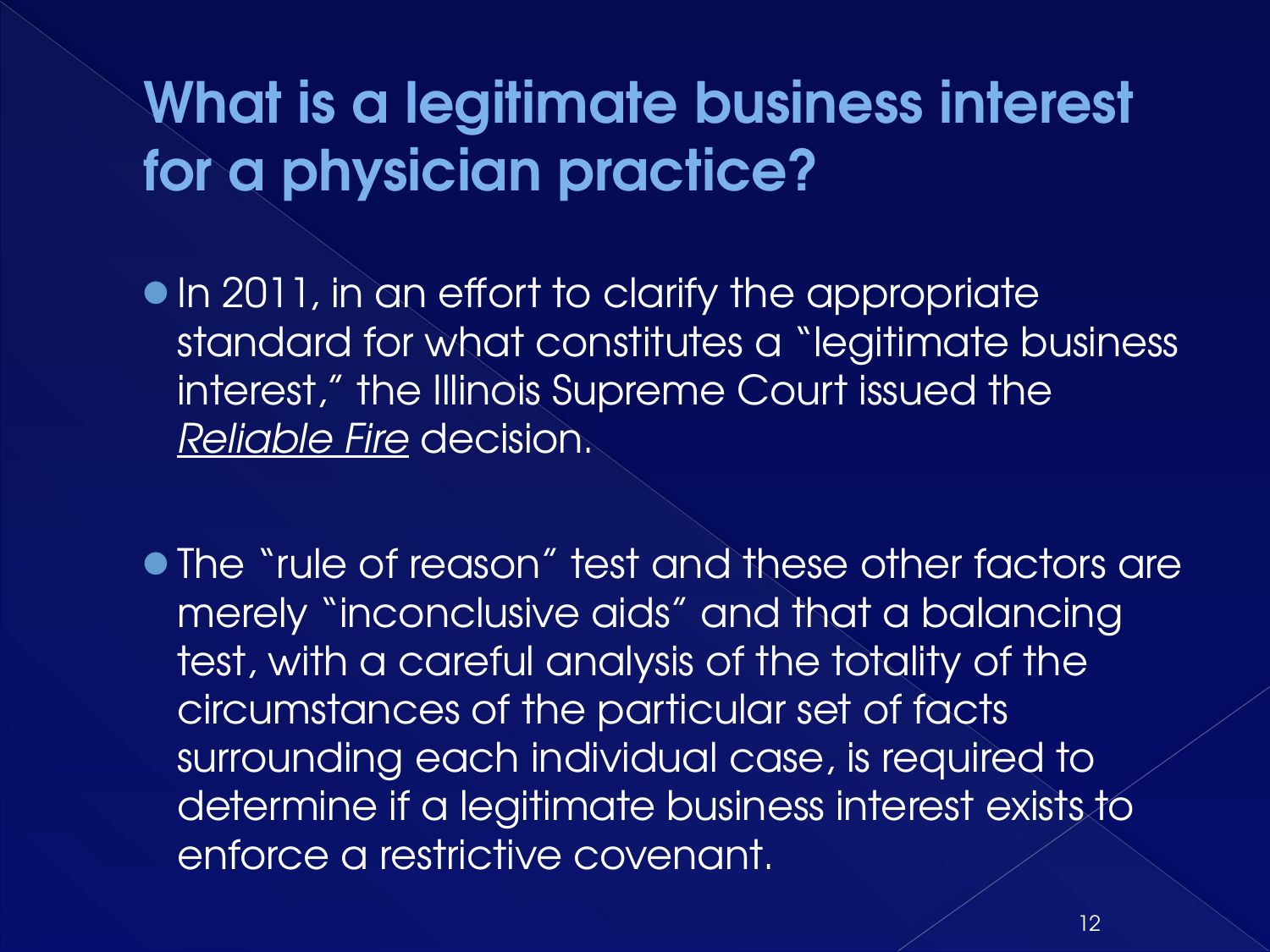

# What is a legitimate business interest for a physician practice?
In 2011, in an effort to clarify the appropriate standard for what constitutes a “legitimate business interest,” the Illinois Supreme Court issued the Reliable Fire decision.

The “rule of reason” test and these other factors are merely “inconclusive aids” and that a balancing test, with a careful analysis of the totality of the circumstances of the particular set of facts surrounding each individual case, is required to determine if a legitimate business interest exists to enforce a restrictive covenant.

12